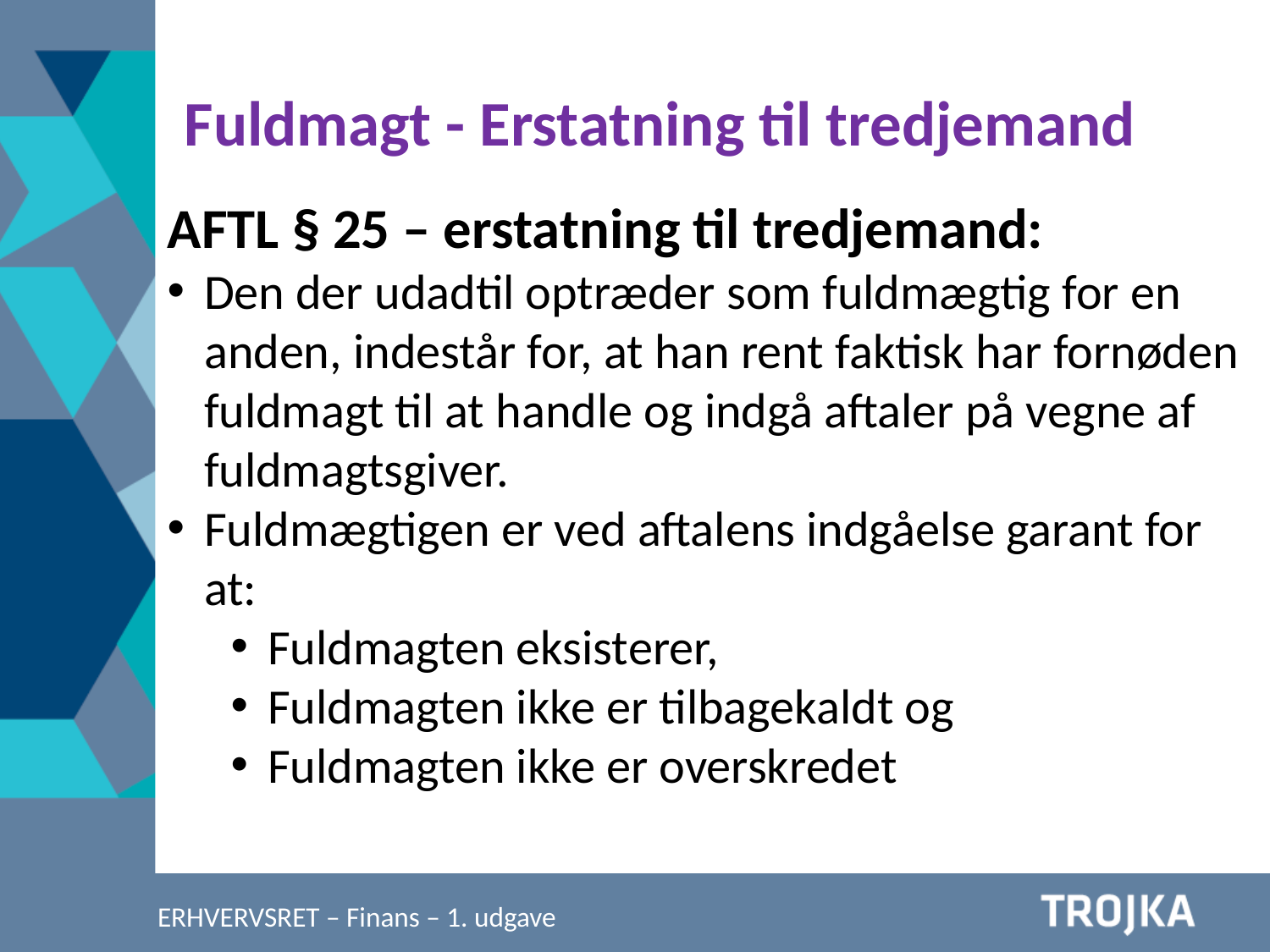

Fuldmagt - Erstatning til tredjemand
AFTL § 25 – erstatning til tredjemand:
Den der udadtil optræder som fuldmægtig for en anden, indestår for, at han rent faktisk har fornøden fuldmagt til at handle og indgå aftaler på vegne af fuldmagtsgiver.
Fuldmægtigen er ved aftalens indgåelse garant for at:
Fuldmagten eksisterer,
Fuldmagten ikke er tilbagekaldt og
Fuldmagten ikke er overskredet